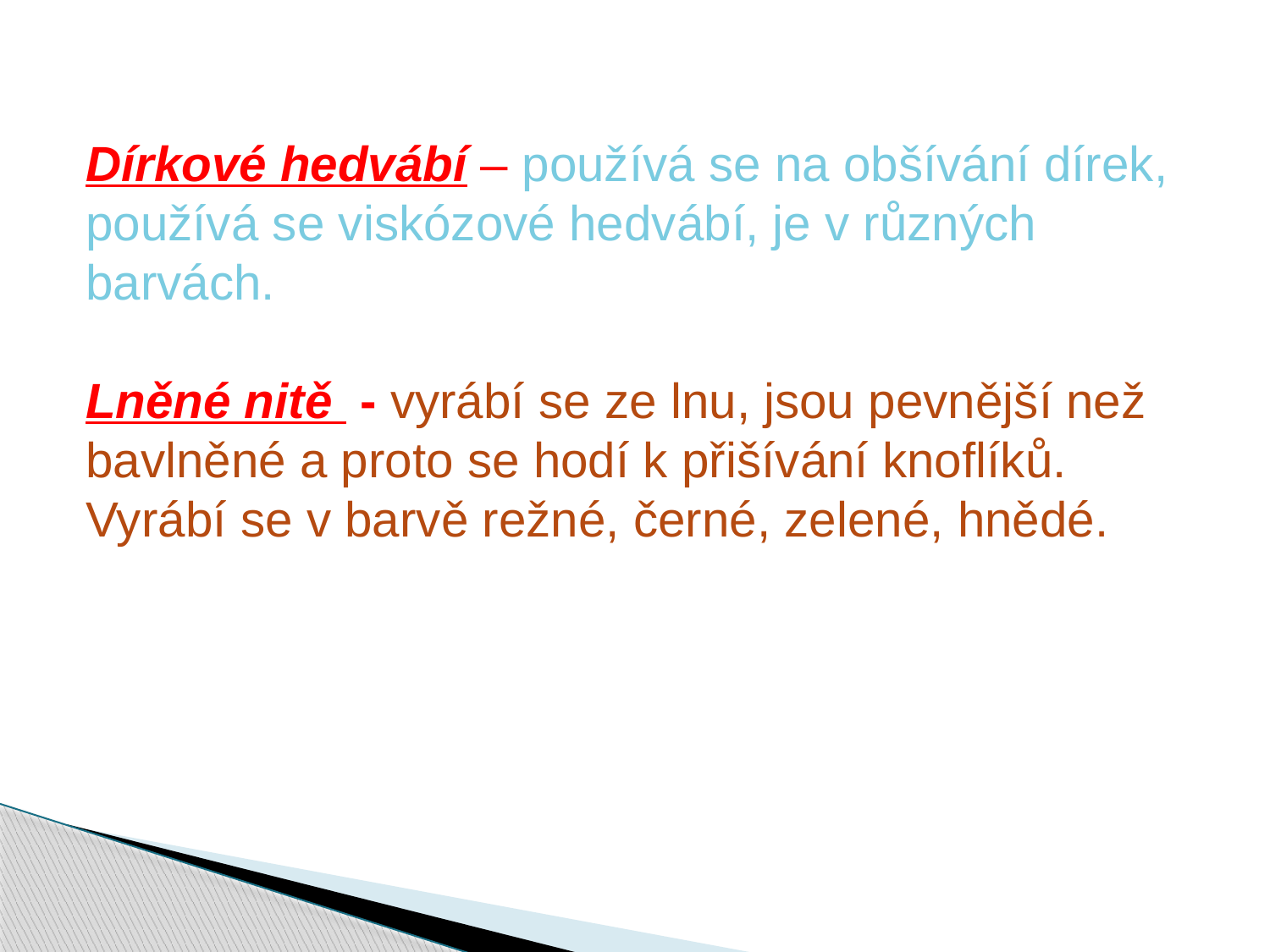

Dírkové hedvábí – používá se na obšívání dírek,
používá se viskózové hedvábí, je v různých
barvách.

Lněné nitě  - vyrábí se ze lnu, jsou pevnější než
bavlněné a proto se hodí k přišívání knoflíků.
Vyrábí se v barvě režné, černé, zelené, hnědé.